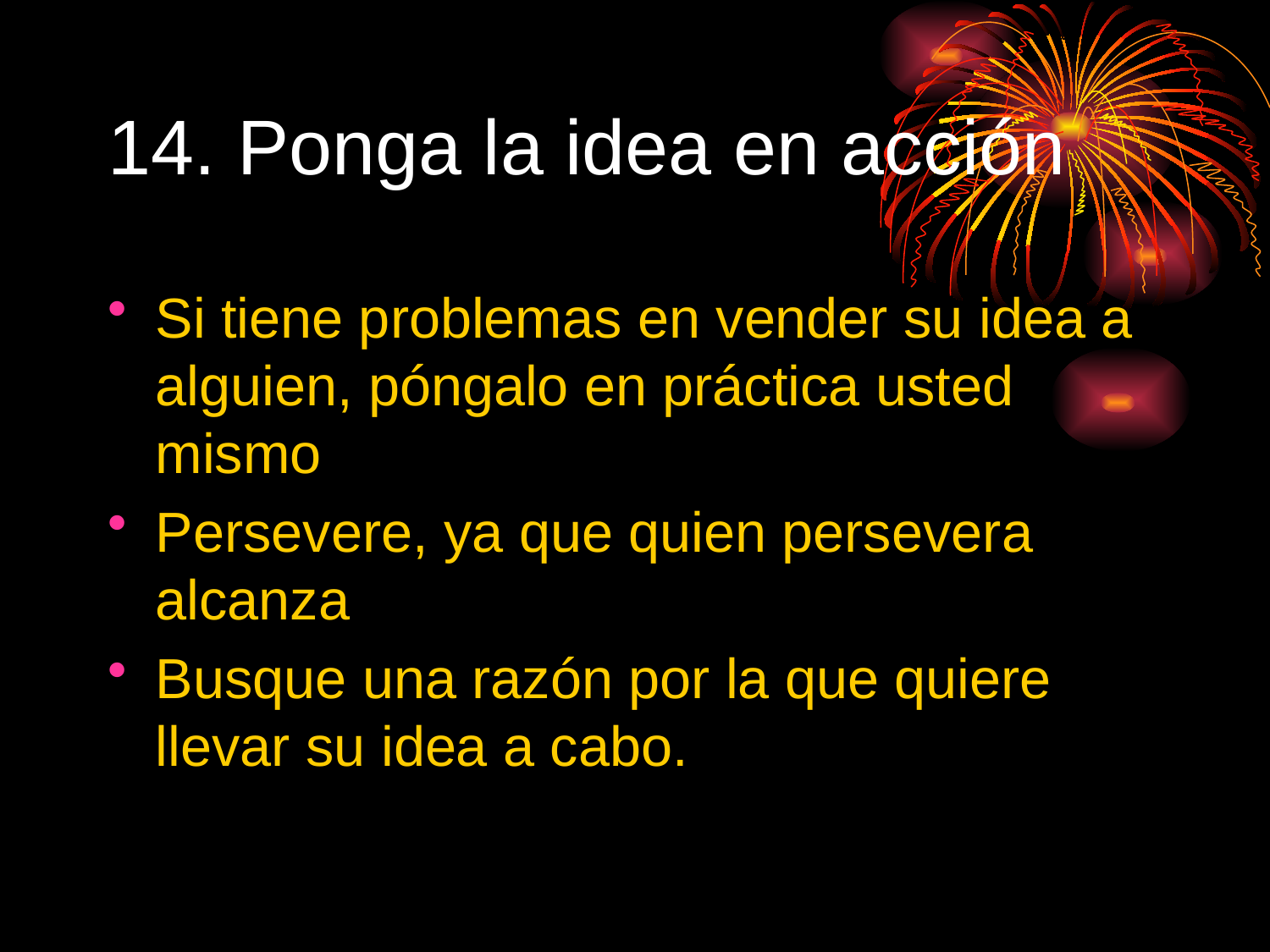

# 14. Ponga la idea en acción
Si tiene problemas en vender su idea a alguien, póngalo en práctica usted mismo
Persevere, ya que quien persevera alcanza
Busque una razón por la que quiere llevar su idea a cabo.